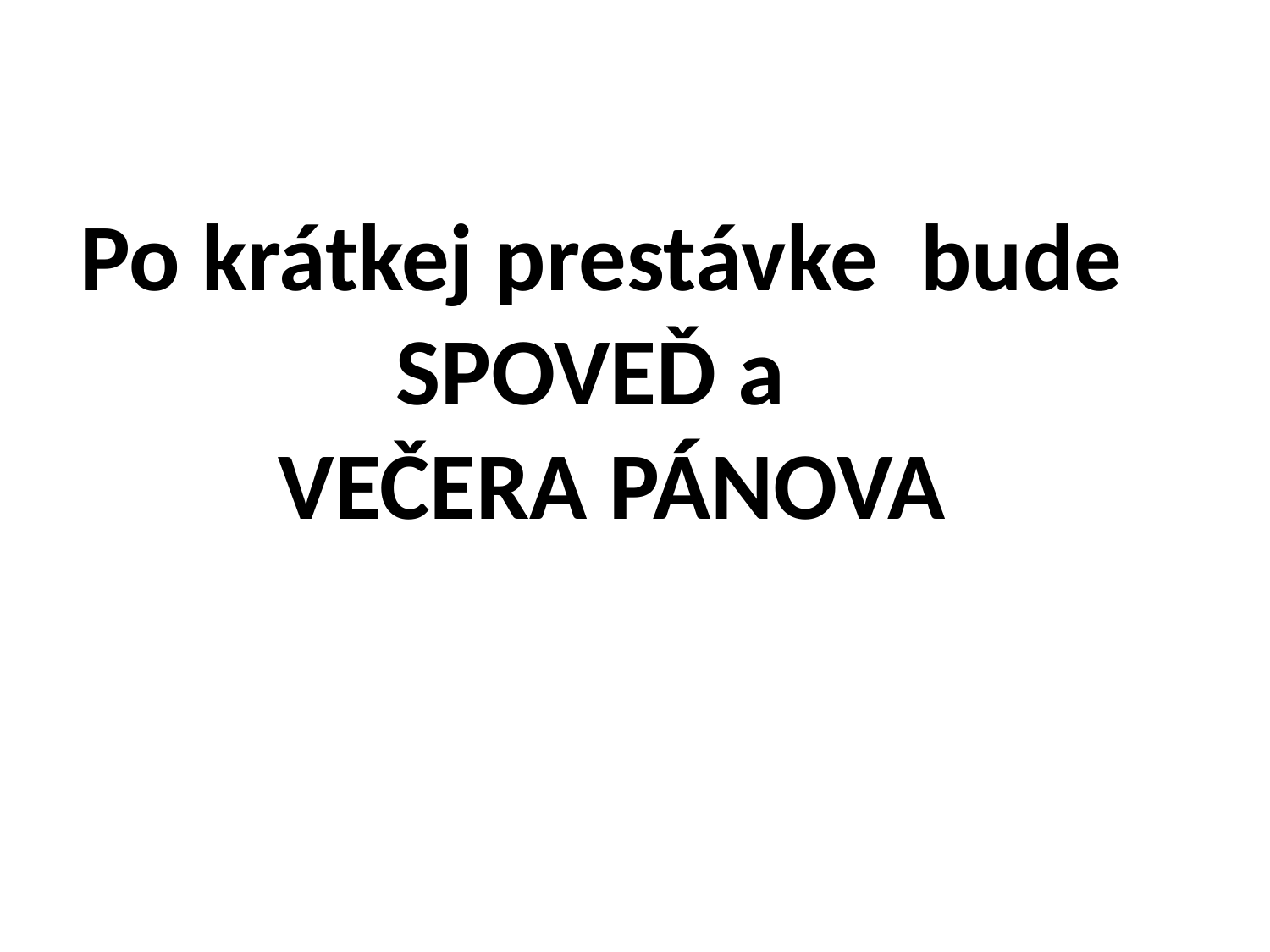

# Po krátkej prestávke  bude SPOVEĎ a VEČERA PÁNOVA